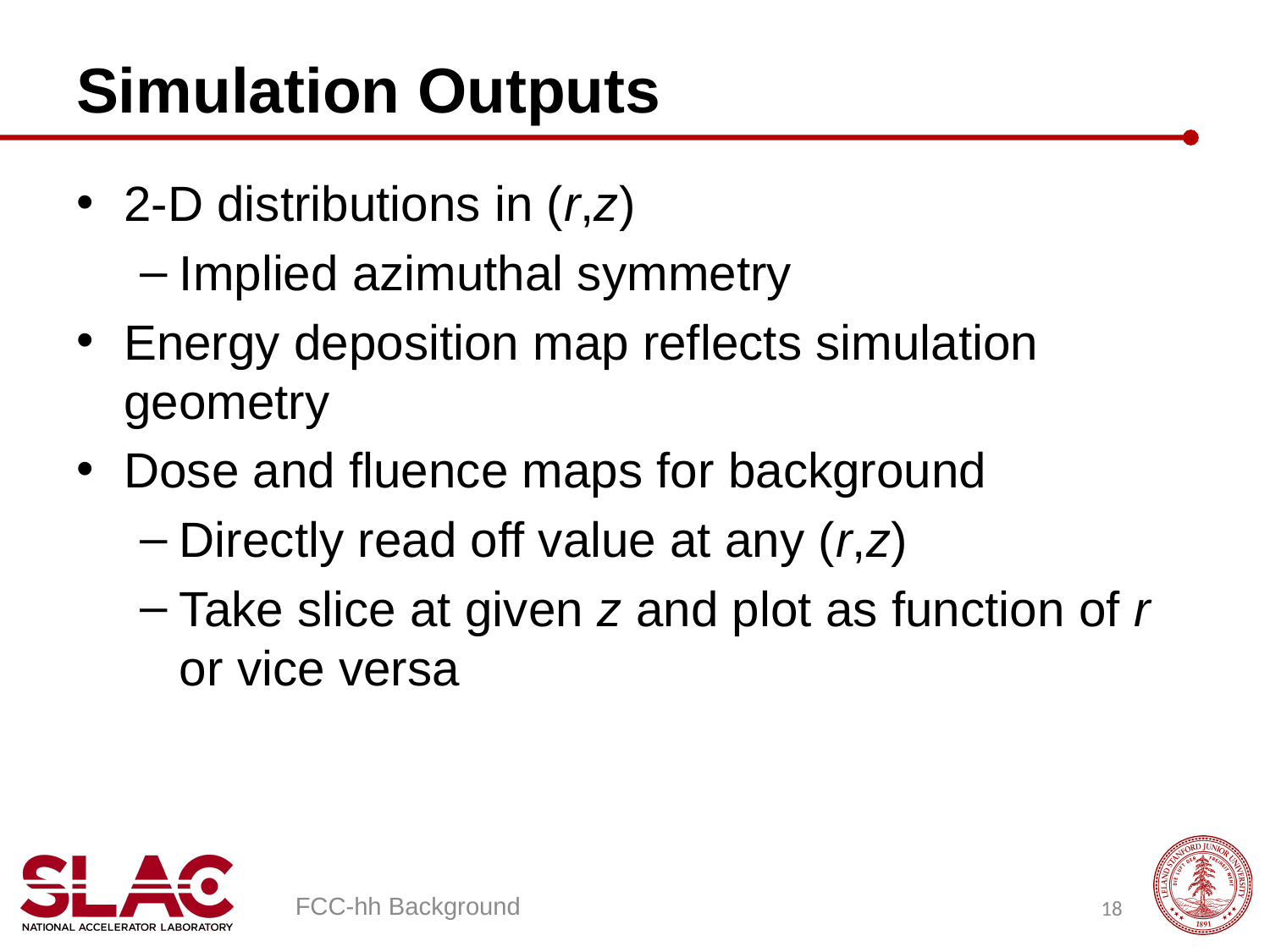

# Simulation Outputs
2-D distributions in (r,z)
Implied azimuthal symmetry
Energy deposition map reflects simulation geometry
Dose and fluence maps for background
Directly read off value at any (r,z)
Take slice at given z and plot as function of r or vice versa
FCC-hh Background
18